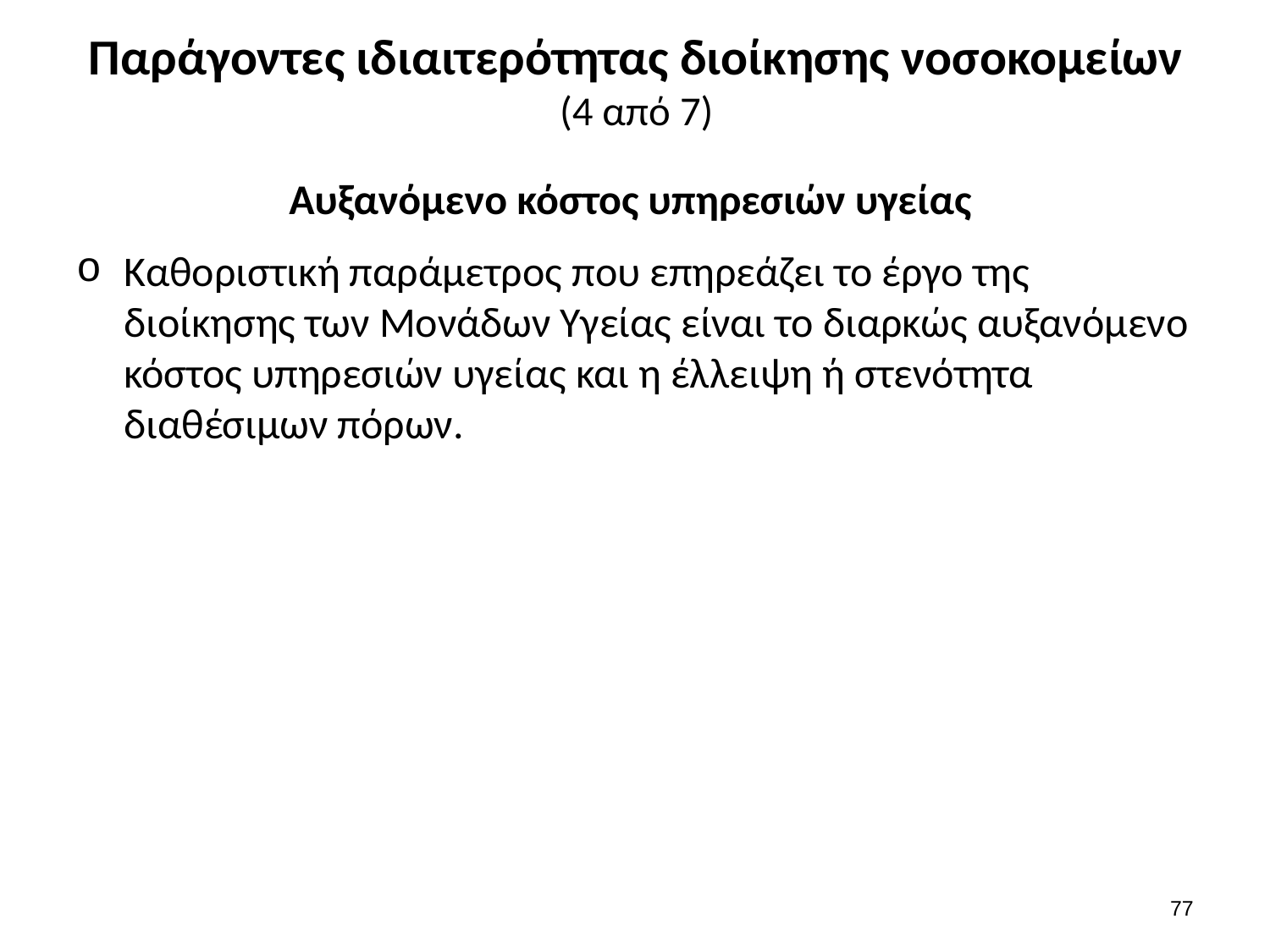

# Παράγοντες ιδιαιτερότητας διοίκησης νοσοκομείων (4 από 7)
Αυξανόμενο κόστος υπηρεσιών υγείας
Καθοριστική παράμετρος που επηρεάζει το έργο της διοίκησης των Μονάδων Υγείας είναι το διαρκώς αυξανόμενο κόστος υπηρεσιών υγείας και η έλλειψη ή στενότητα διαθέσιμων πόρων.

77